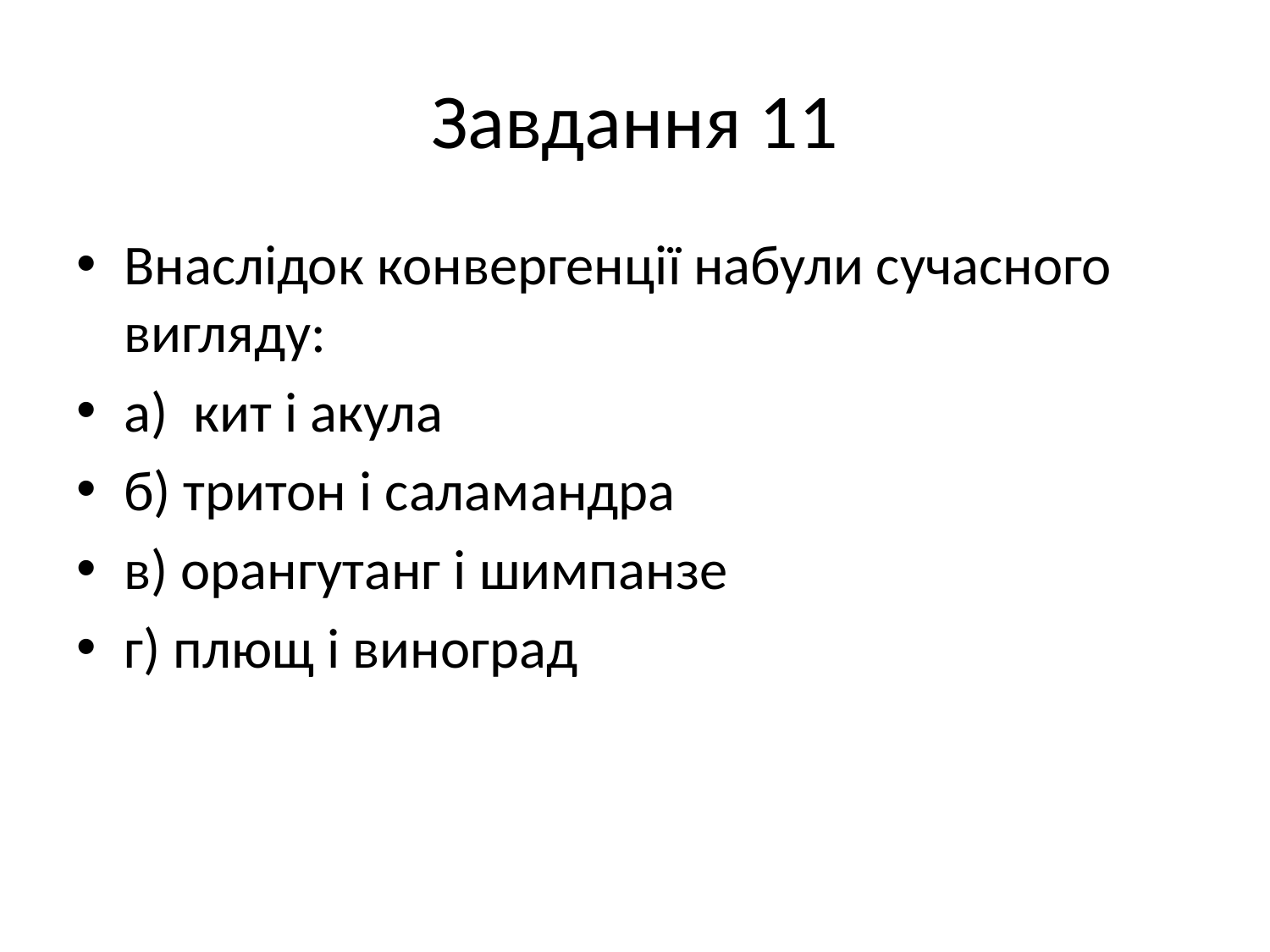

# Завдання 11
Внаслідок конвергенції набули сучасного вигляду:
а)  кит і акула
б) тритон і саламандра
в) орангутанг і шимпанзе
г) плющ і виноград